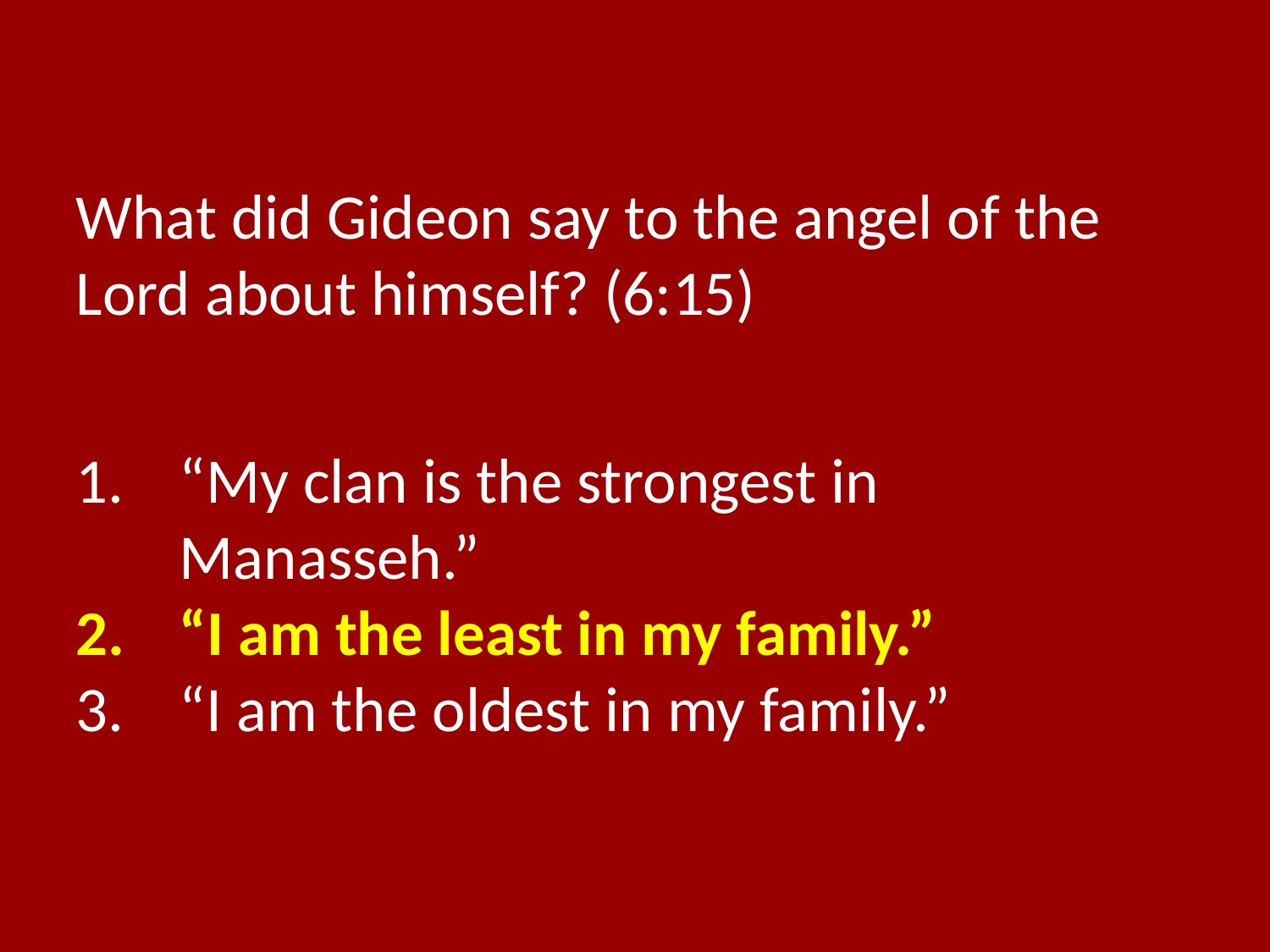

What did Gideon say to the angel of the Lord about himself? (6:15)
“My clan is the strongest in Manasseh.”
“I am the least in my family.”
“I am the oldest in my family.”